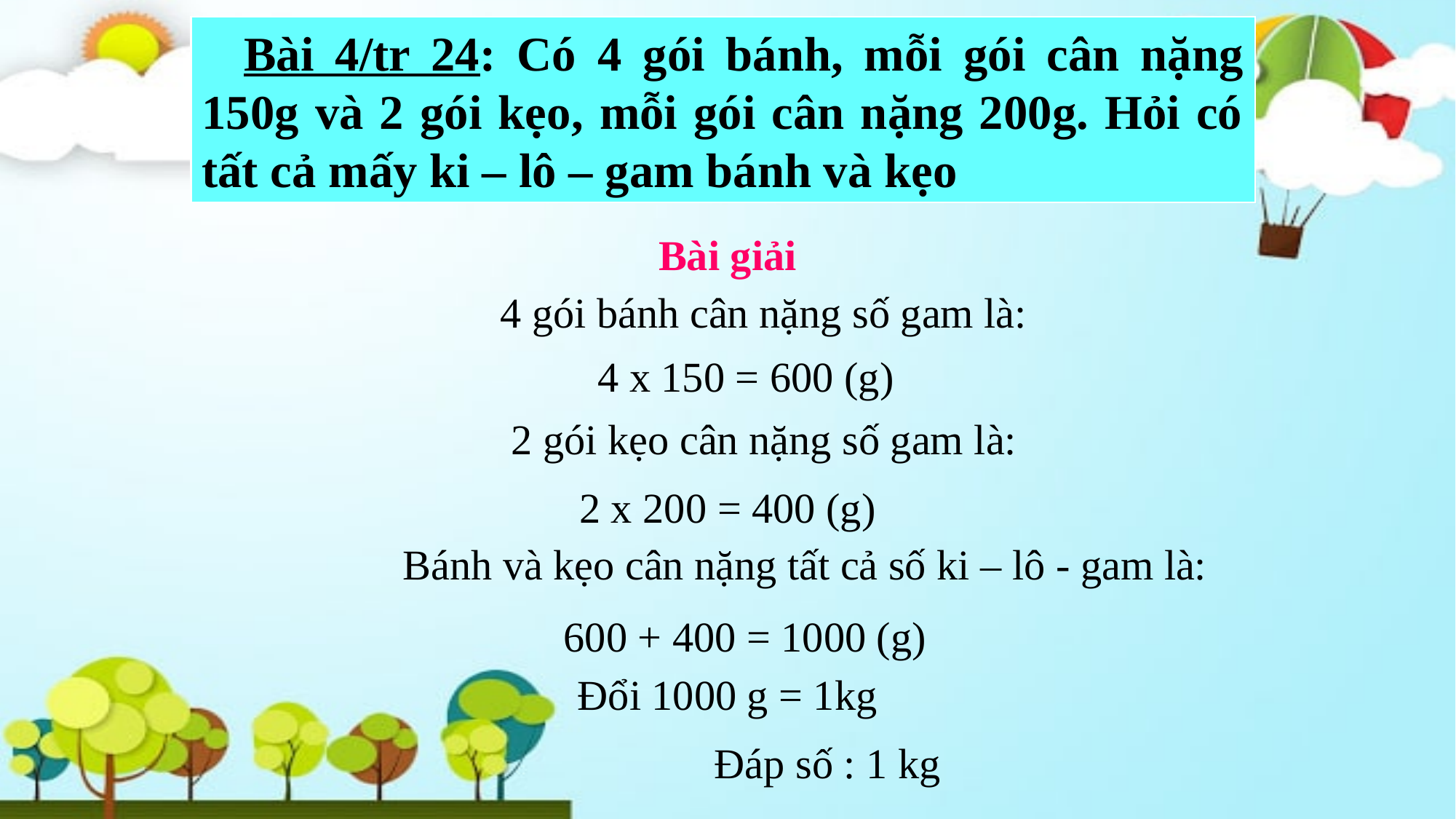

Bài 4/tr 24: Có 4 gói bánh, mỗi gói cân nặng 150g và 2 gói kẹo, mỗi gói cân nặng 200g. Hỏi có tất cả mấy ki – lô – gam bánh và kẹo
Bài giải
4 gói bánh cân nặng số gam là:
4 x 150 = 600 (g)
2 gói kẹo cân nặng số gam là:
2 x 200 = 400 (g)
 Bánh và kẹo cân nặng tất cả số ki – lô - gam là:
600 + 400 = 1000 (g)
Đổi 1000 g = 1kg
Đáp số : 1 kg